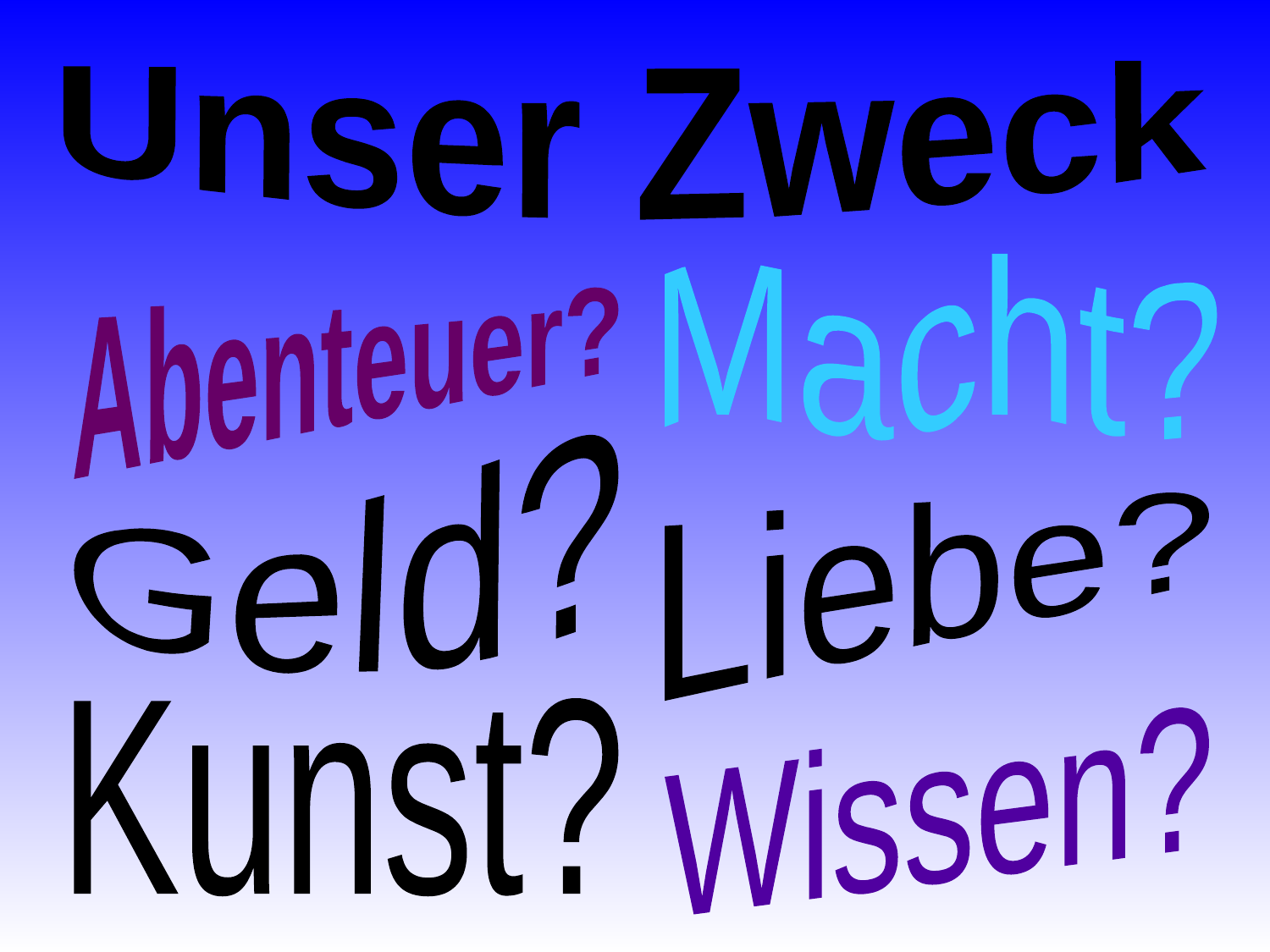

Unser Zweck
Macht?
Abenteuer?
Geld?
Liebe?
Kunst?
Wissen?